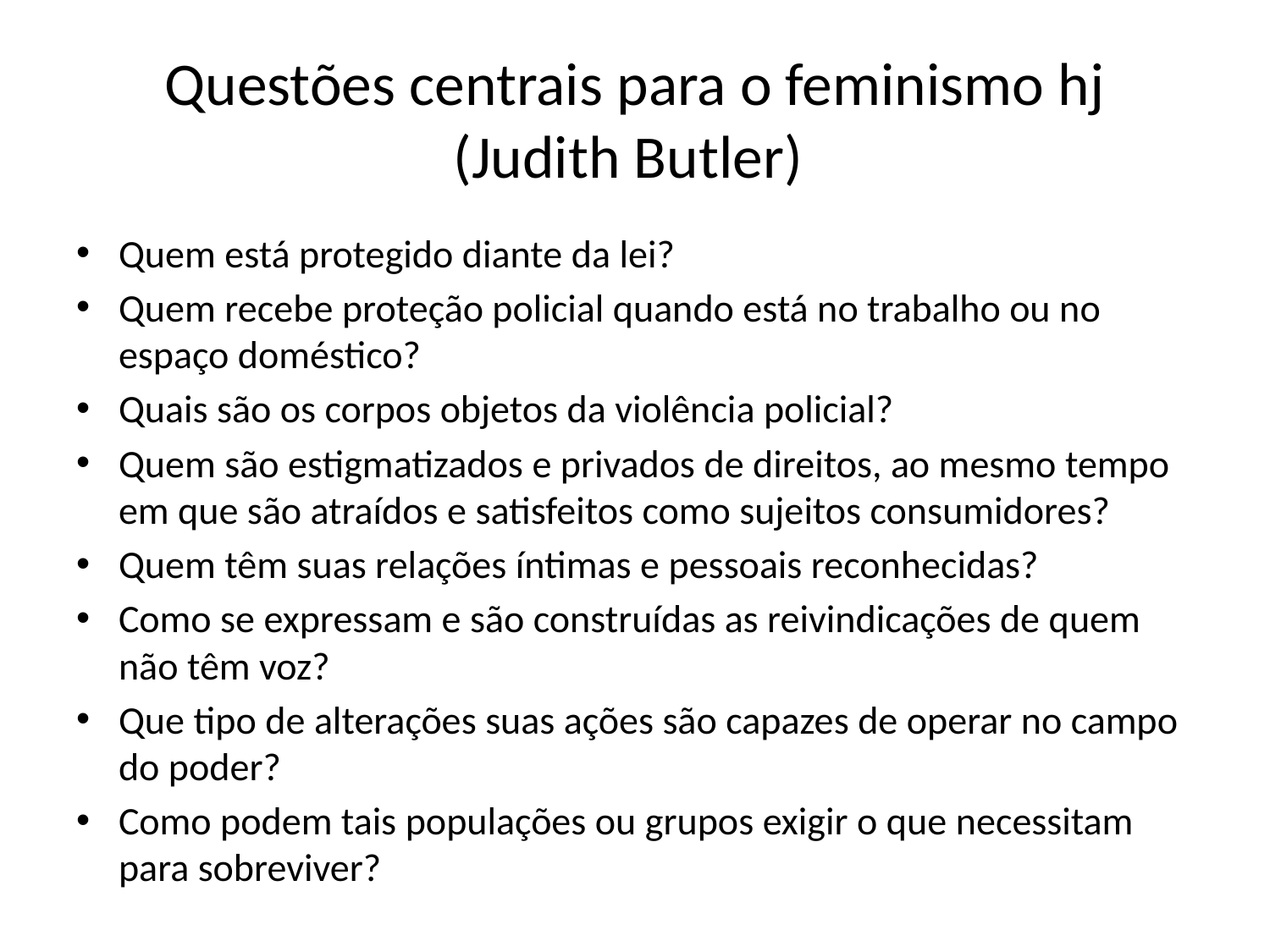

# Questões centrais para o feminismo hj (Judith Butler)
Quem está protegido diante da lei?
Quem recebe proteção policial quando está no trabalho ou no espaço doméstico?
Quais são os corpos objetos da violência policial?
Quem são estigmatizados e privados de direitos, ao mesmo tempo em que são atraídos e satisfeitos como sujeitos consumidores?
Quem têm suas relações íntimas e pessoais reconhecidas?
Como se expressam e são construídas as reivindicações de quem não têm voz?
Que tipo de alterações suas ações são capazes de operar no campo do poder?
Como podem tais populações ou grupos exigir o que necessitam para sobreviver?